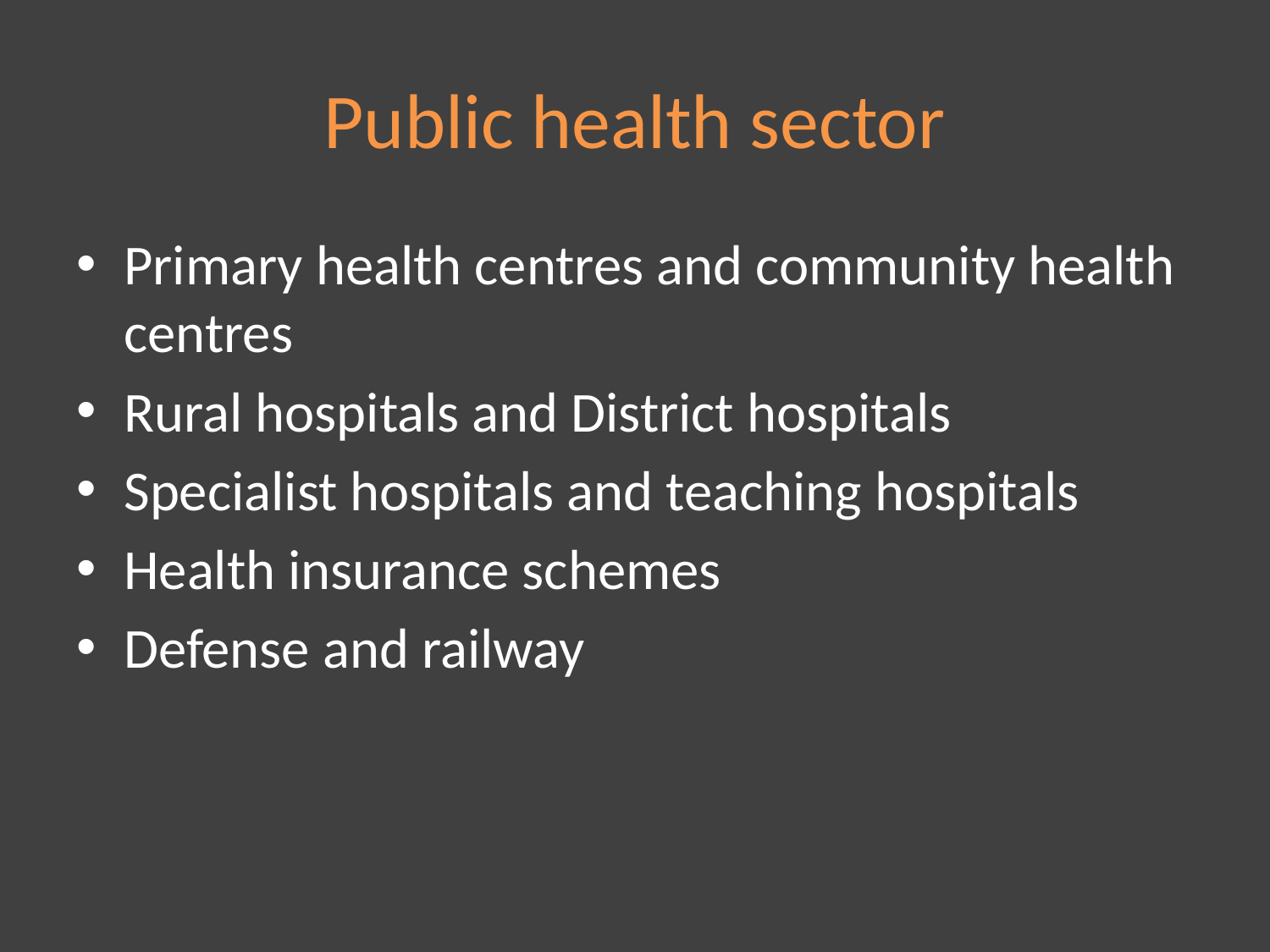

# Public health sector
Primary health centres and community health centres
Rural hospitals and District hospitals
Specialist hospitals and teaching hospitals
Health insurance schemes
Defense and railway